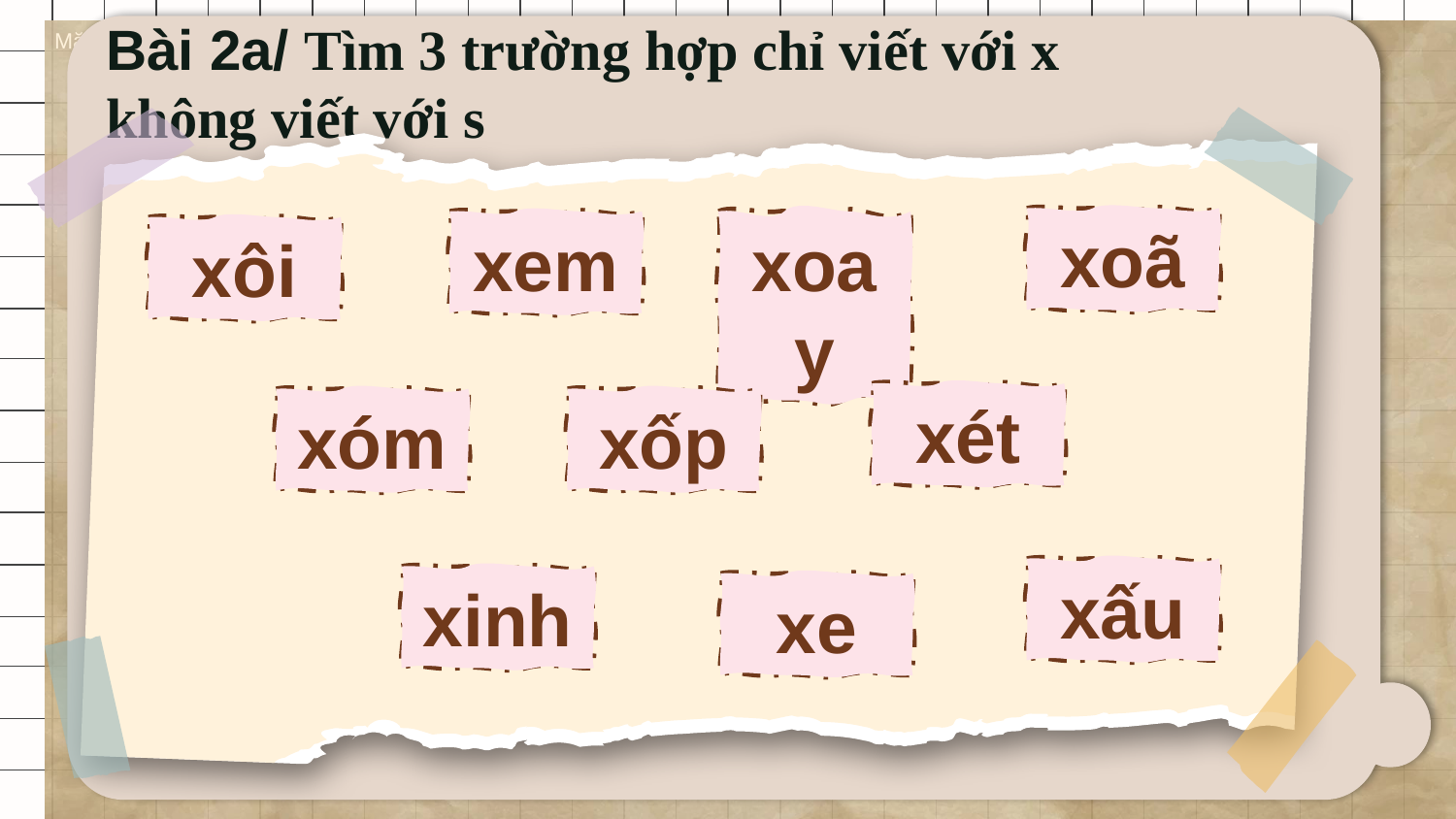

Bài 2a/ Tìm 3 trường hợp chỉ viết với x
không viết với s

xoã
xem
xoay
xôi
xét
xóm
xốp
xấu
xinh
xe